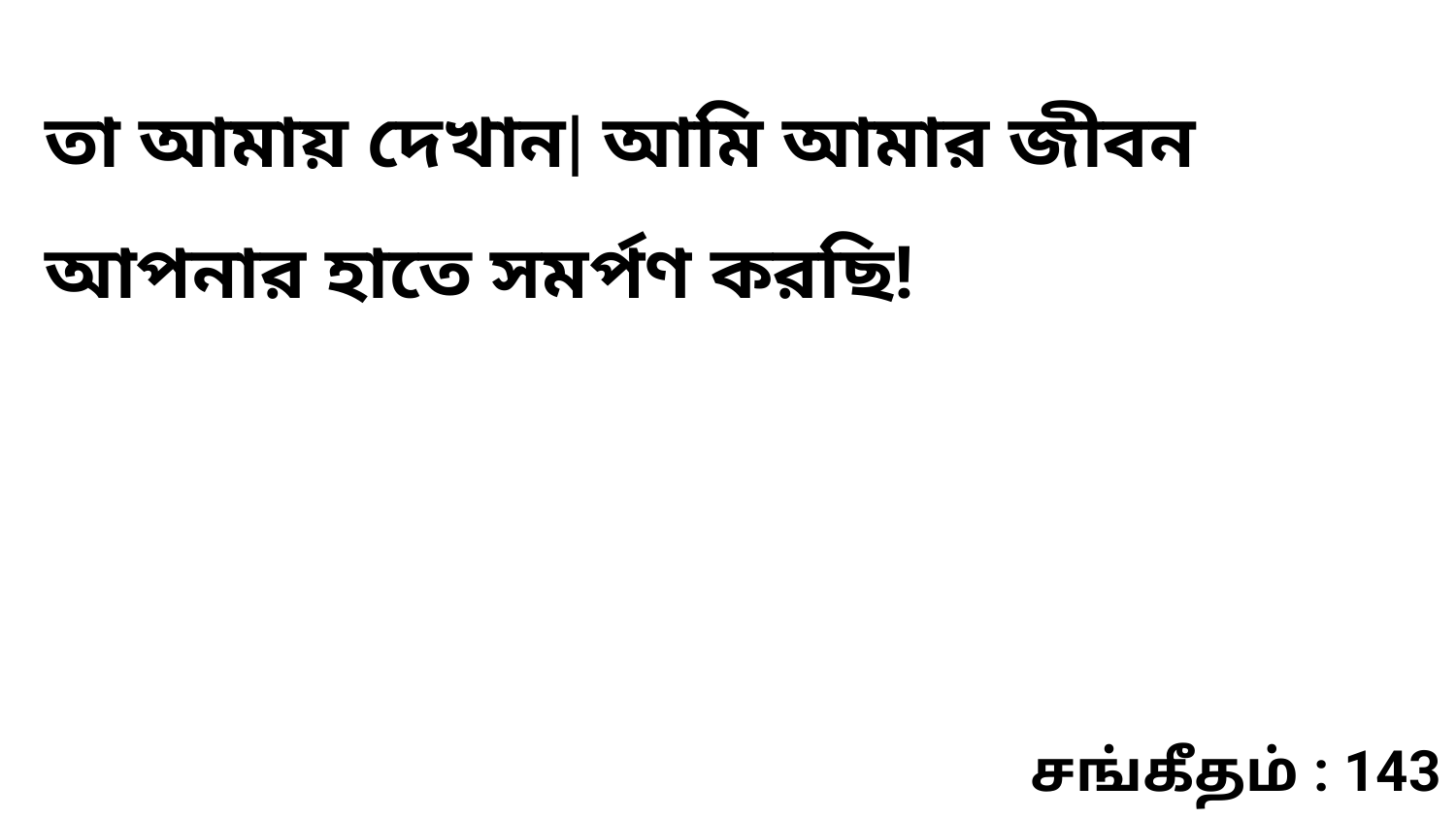

তা আমায় দেখান| আমি আমার জীবন আপনার হাতে সমর্পণ করছি!
சங்கீதம் : 143